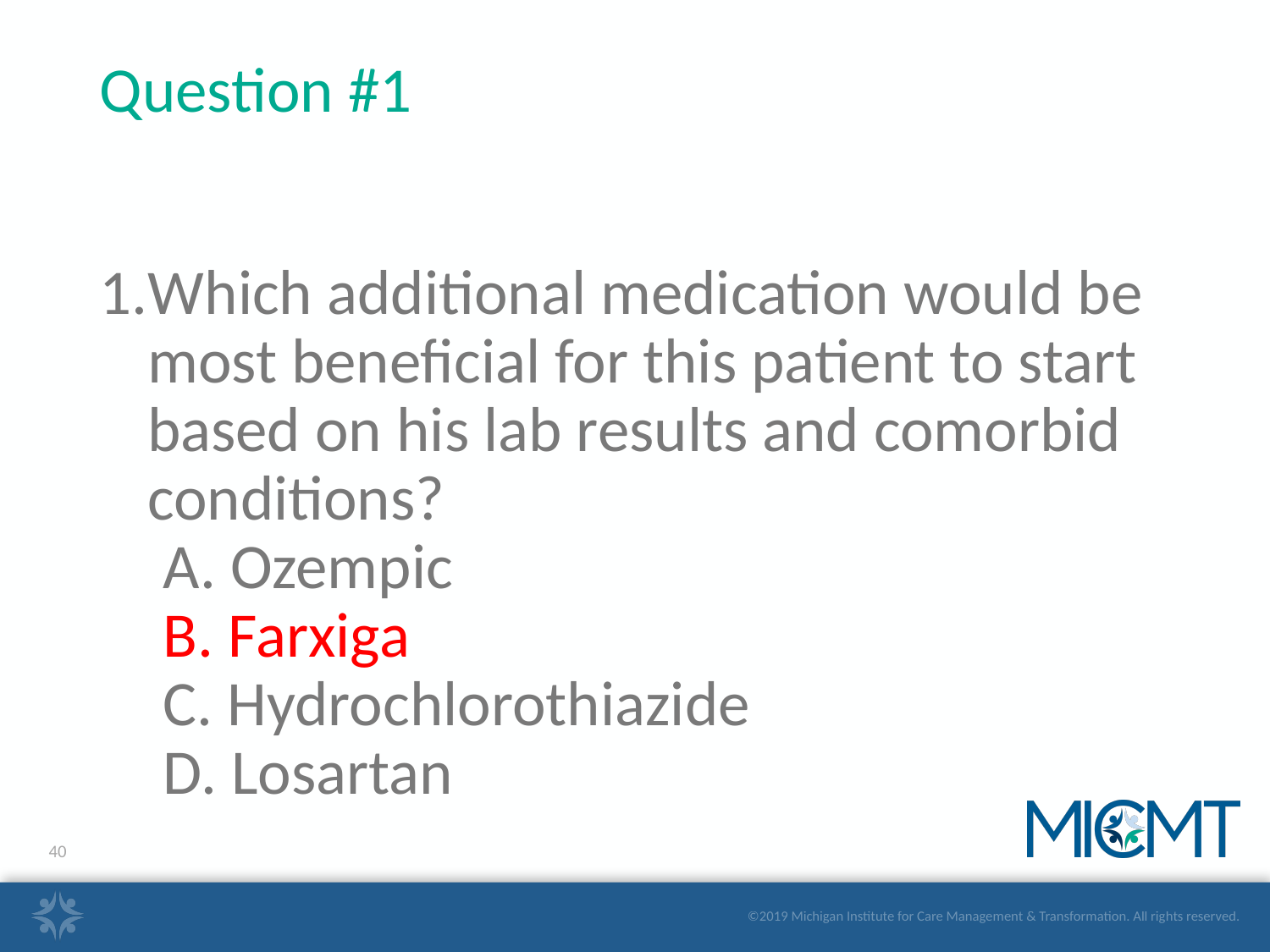

# Question #1
Which additional medication would be most beneficial for this patient to start based on his lab results and comorbid conditions?
 Ozempic
 Farxiga
 Hydrochlorothiazide
 Losartan